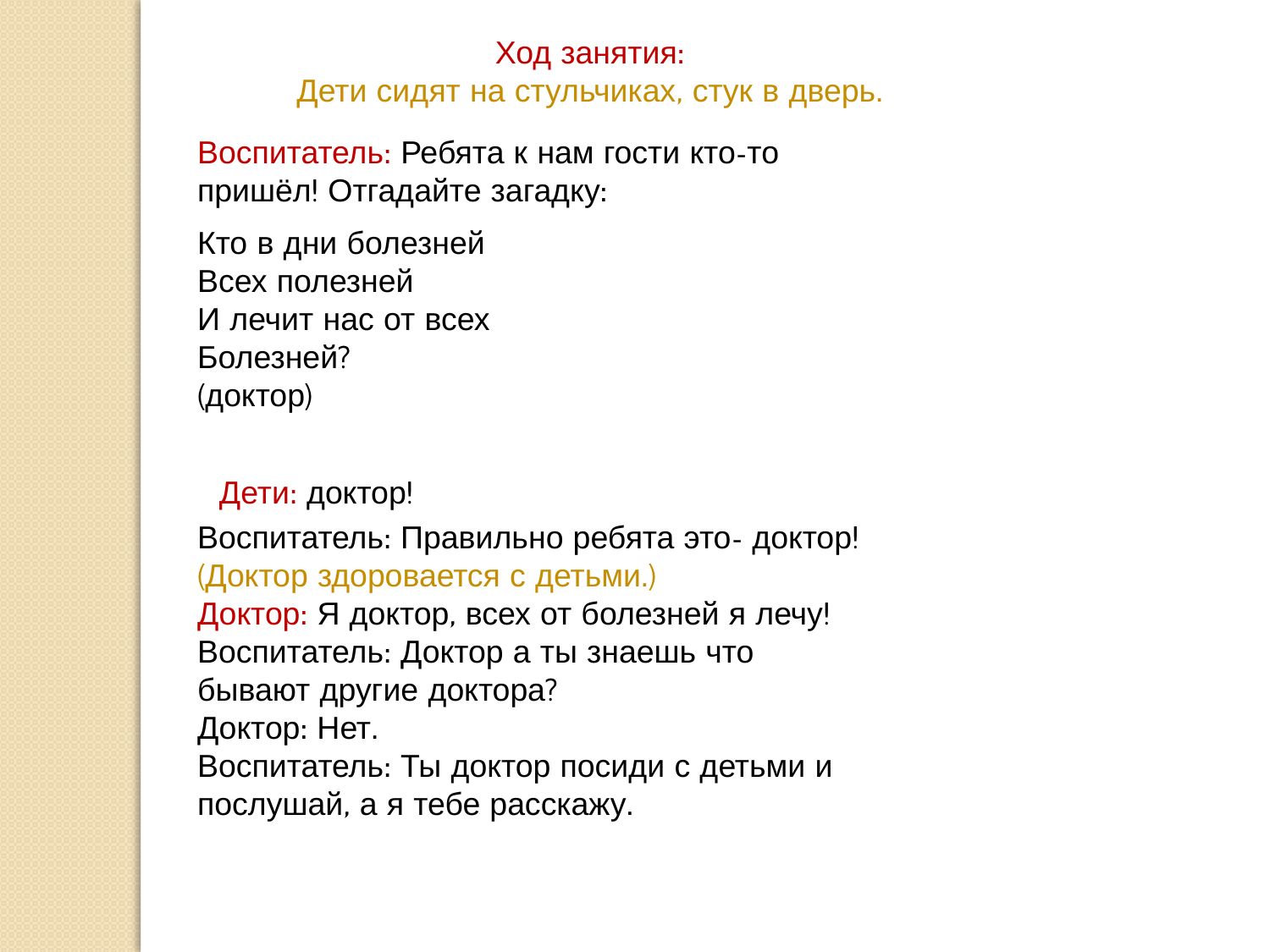

Ход занятия:
Дети сидят на стульчиках, стук в дверь.
Воспитатель: Ребята к нам гости кто-то пришёл! Отгадайте загадку:

Кто в дни болезней
Всех полезней
И лечит нас от всех
Болезней?
(доктор)
Дети: доктор!

Воспитатель: Правильно ребята это- доктор!
(Доктор здоровается с детьми.)
Доктор: Я доктор, всех от болезней я лечу!
Воспитатель: Доктор а ты знаешь что бывают другие доктора?
Доктор: Нет.
Воспитатель: Ты доктор посиди с детьми и послушай, а я тебе расскажу.